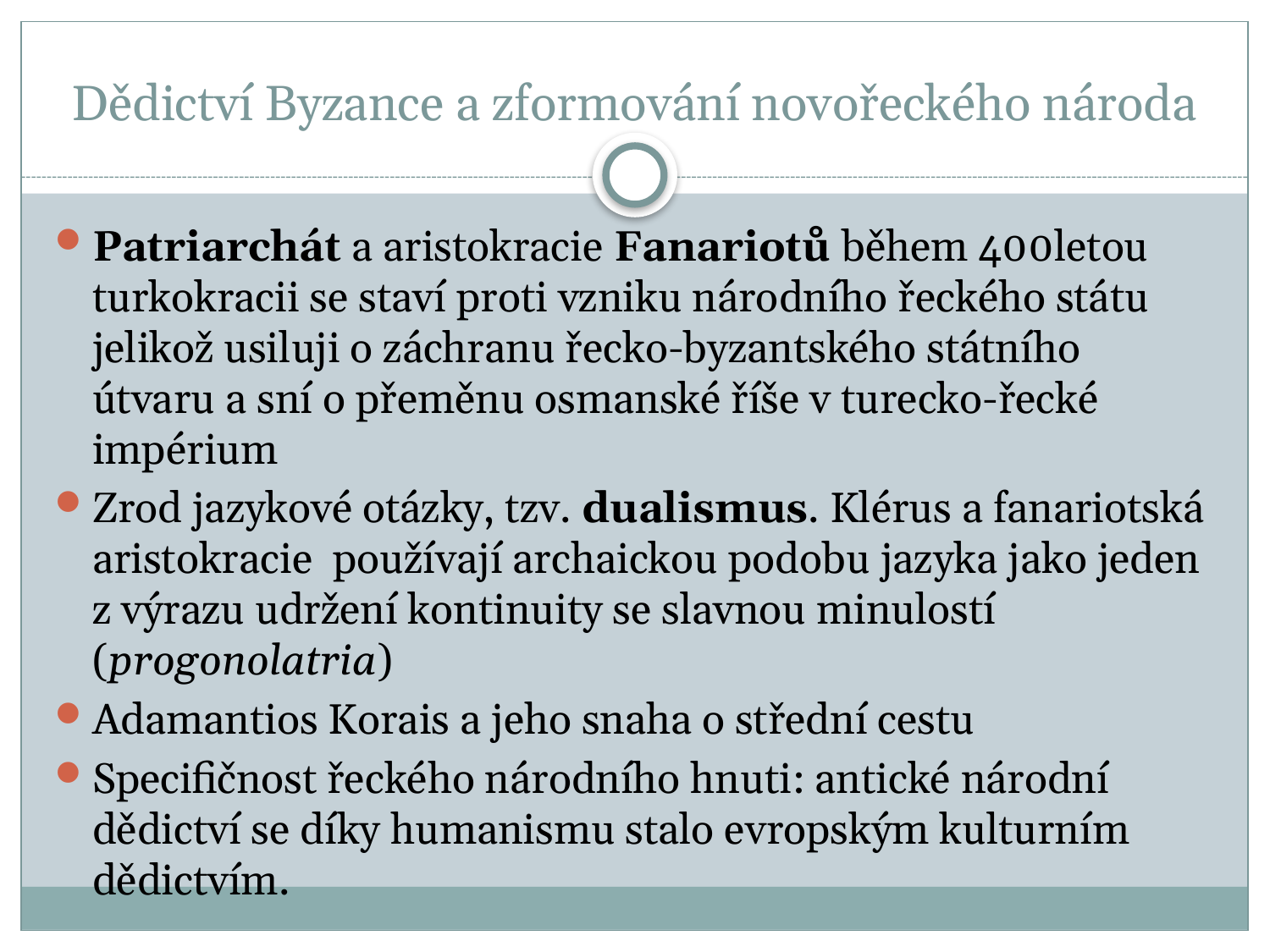

# Dědictví Byzance a zformování novořeckého národa
Patriarchát a aristokracie Fanariotů během 400letou turkokracii se staví proti vzniku národního řeckého státu jelikož usiluji o záchranu řecko-byzantského státního útvaru a sní o přeměnu osmanské říše v turecko-řecké impérium
Zrod jazykové otázky, tzv. dualismus. Klérus a fanariotská aristokracie  používají archaickou podobu jazyka jako jeden z výrazu udržení kontinuity se slavnou minulostí (progonolatria)
Adamantios Korais a jeho snaha o střední cestu
Specifičnost řeckého národního hnuti: antické národní dědictví se díky humanismu stalo evropským kulturním dědictvím.